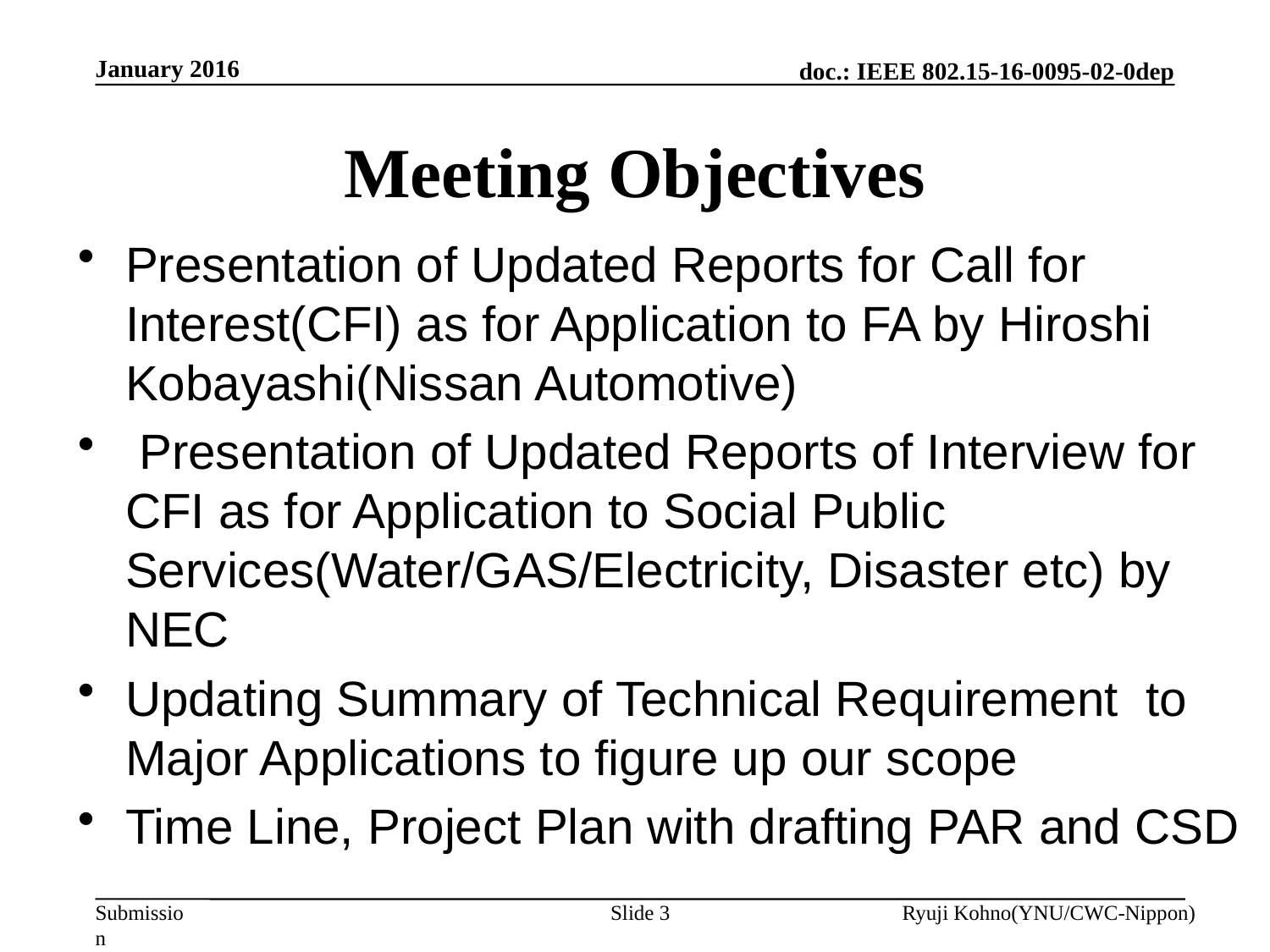

January 2016
# Meeting Objectives
Presentation of Updated Reports for Call for Interest(CFI) as for Application to FA by Hiroshi Kobayashi(Nissan Automotive)
 Presentation of Updated Reports of Interview for CFI as for Application to Social Public Services(Water/GAS/Electricity, Disaster etc) by NEC
Updating Summary of Technical Requirement  to Major Applications to figure up our scope
Time Line, Project Plan with drafting PAR and CSD
Slide 3
Ryuji Kohno(YNU/CWC-Nippon)